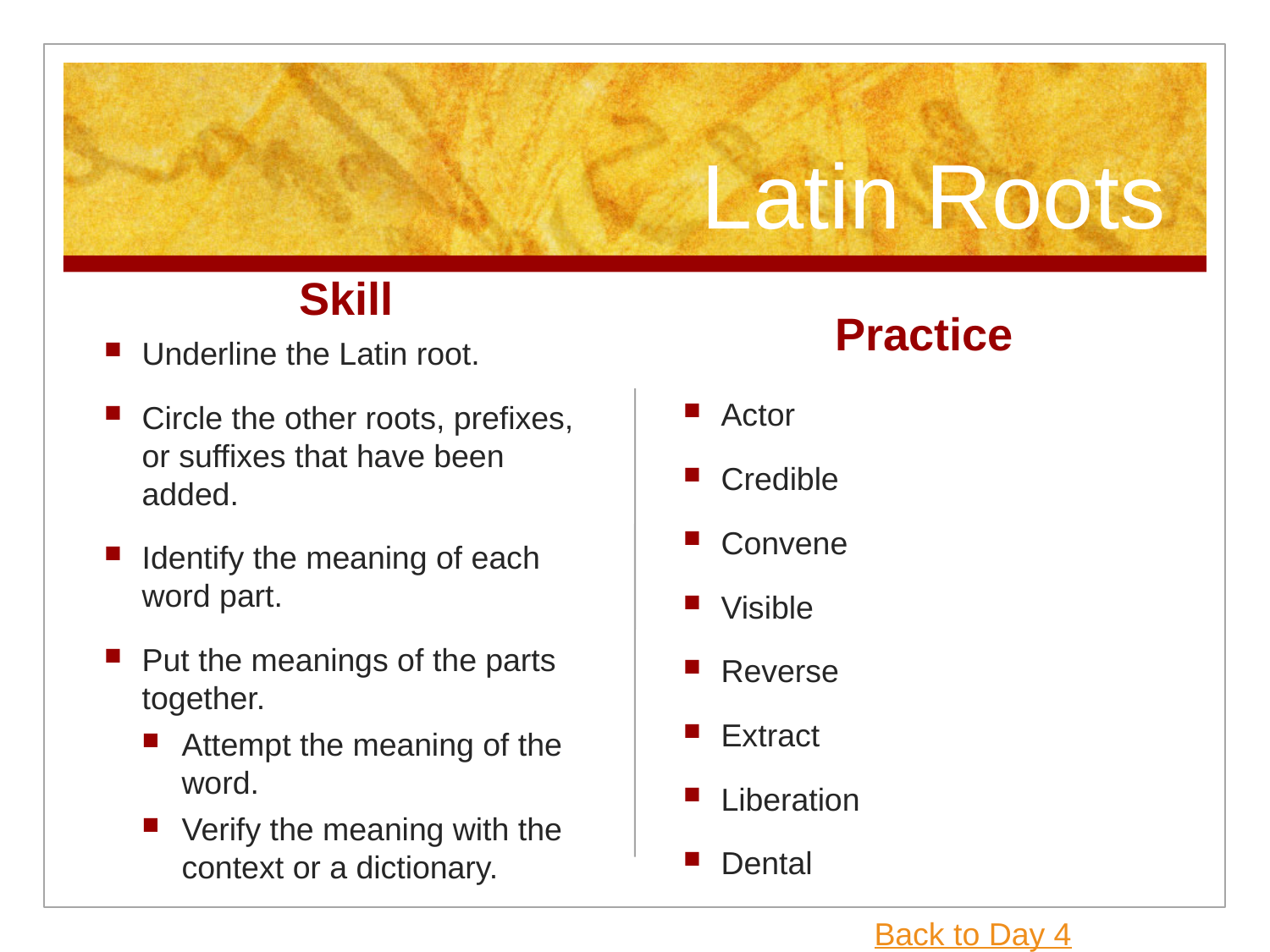

# Latin Roots
Skill
Practice
Underline the Latin root.
Circle the other roots, prefixes, or suffixes that have been added.
Identify the meaning of each word part.
Put the meanings of the parts together.
Attempt the meaning of the word.
Verify the meaning with the context or a dictionary.

Actor
Credible
Convene
Visible
Reverse
Extract
Liberation
Dental
Back to Day 4